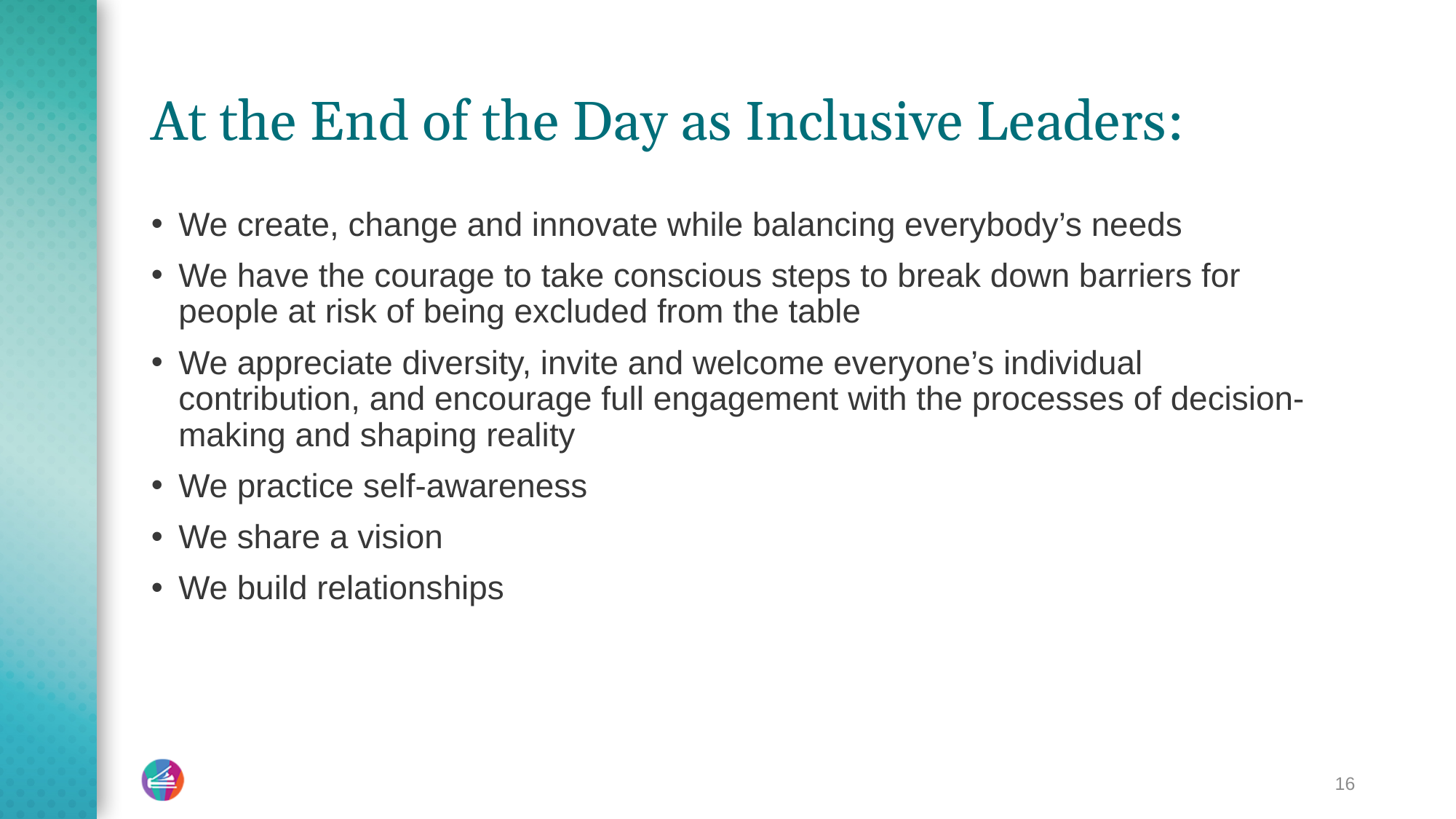

# At the End of the Day as Inclusive Leaders:
We create, change and innovate while balancing everybody’s needs
We have the courage to take conscious steps to break down barriers for people at risk of being excluded from the table
We appreciate diversity, invite and welcome everyone’s individual contribution, and encourage full engagement with the processes of decision-making and shaping reality
We practice self-awareness
We share a vision
We build relationships
16